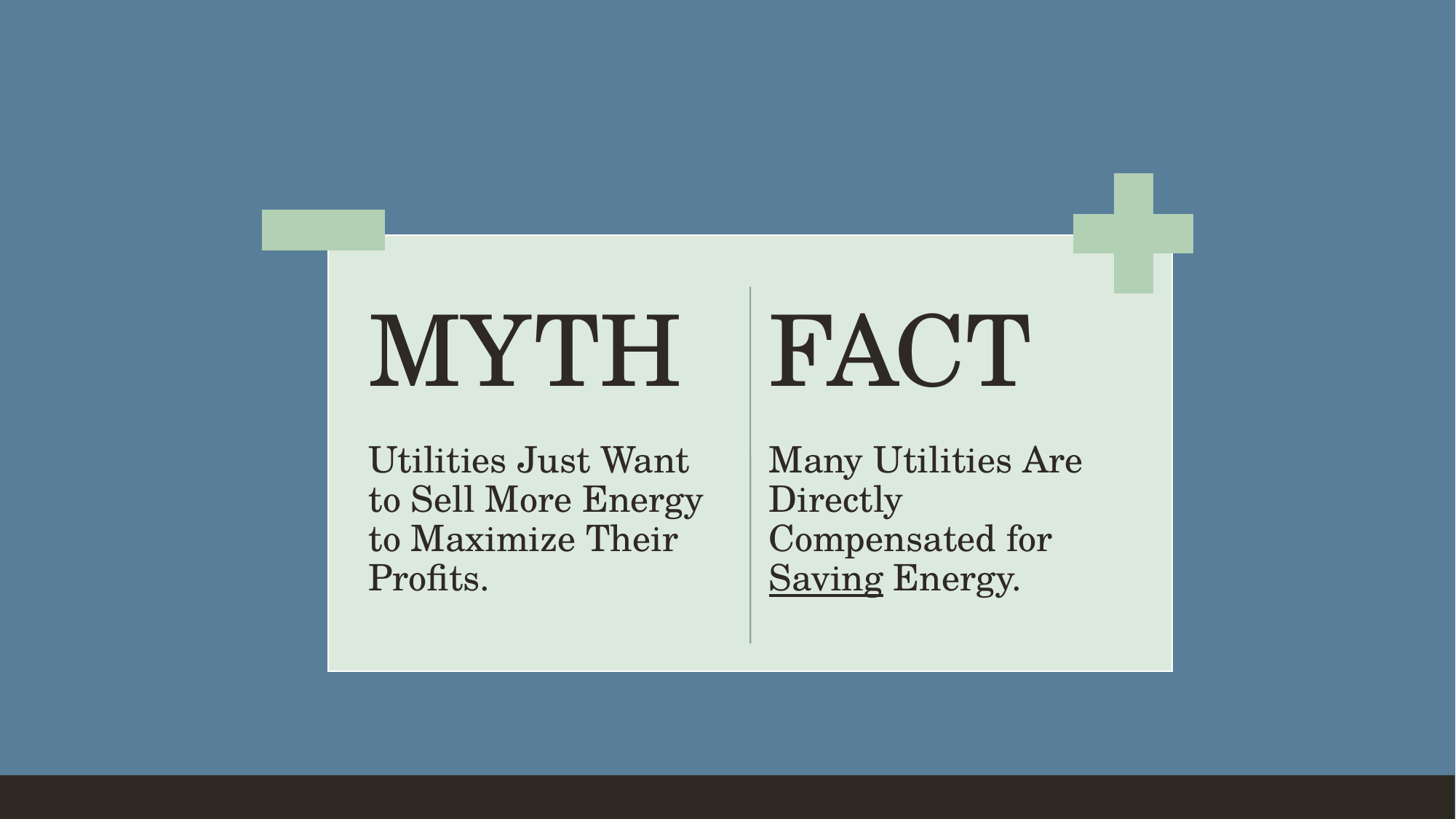

MYTH
Utilities Just Want to Sell More Energy to Maximize Their Profits.
FACT
Many Utilities Are Directly Compensated for Saving Energy.